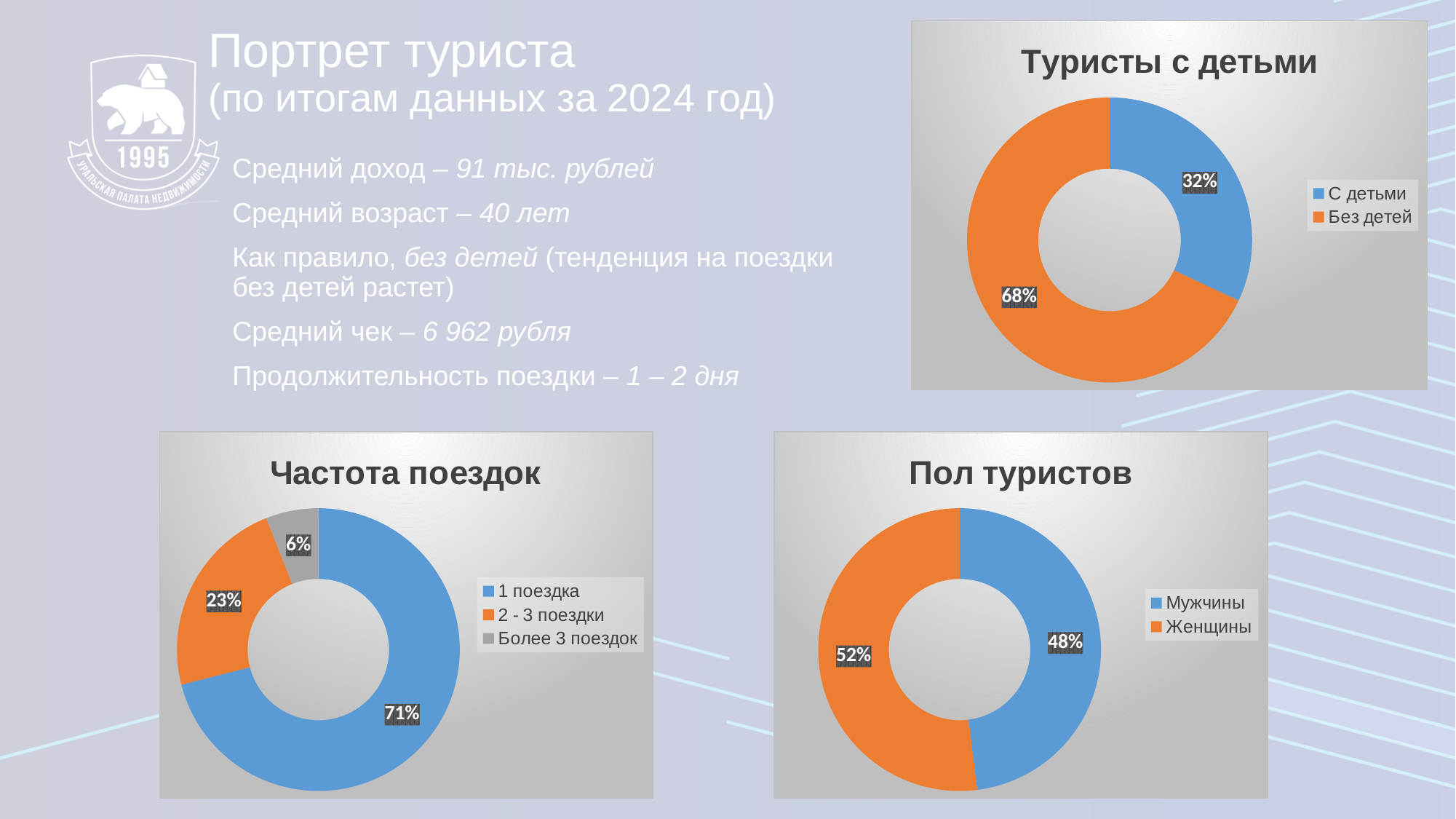

# Портрет туриста (по итогам данных за 2024 год)

### Chart: Туристы с детьми

| Category | Туристы с детьми, % |
|---|---|
| С детьми | 32.0 |
| Без детей | 68.0 |
Средний доход – 91 тыс. рублей
Средний возраст – 40 лет
Как правило, без детей (тенденция на поездки без детей растет)
Средний чек – 6 962 рубля
Продолжительность поездки – 1 – 2 дня

### Chart: Частота поездок

| Category | Частота поездок, ед. |
|---|---|
| 1 поездка | 71.0 |
| 2 - 3 поездки | 23.0 |
| Более 3 поездок | 6.0 |

### Chart: Пол туристов

| Category | Пол туристов, % |
|---|---|
| Мужчины | 48.0 |
| Женщины | 52.0 |